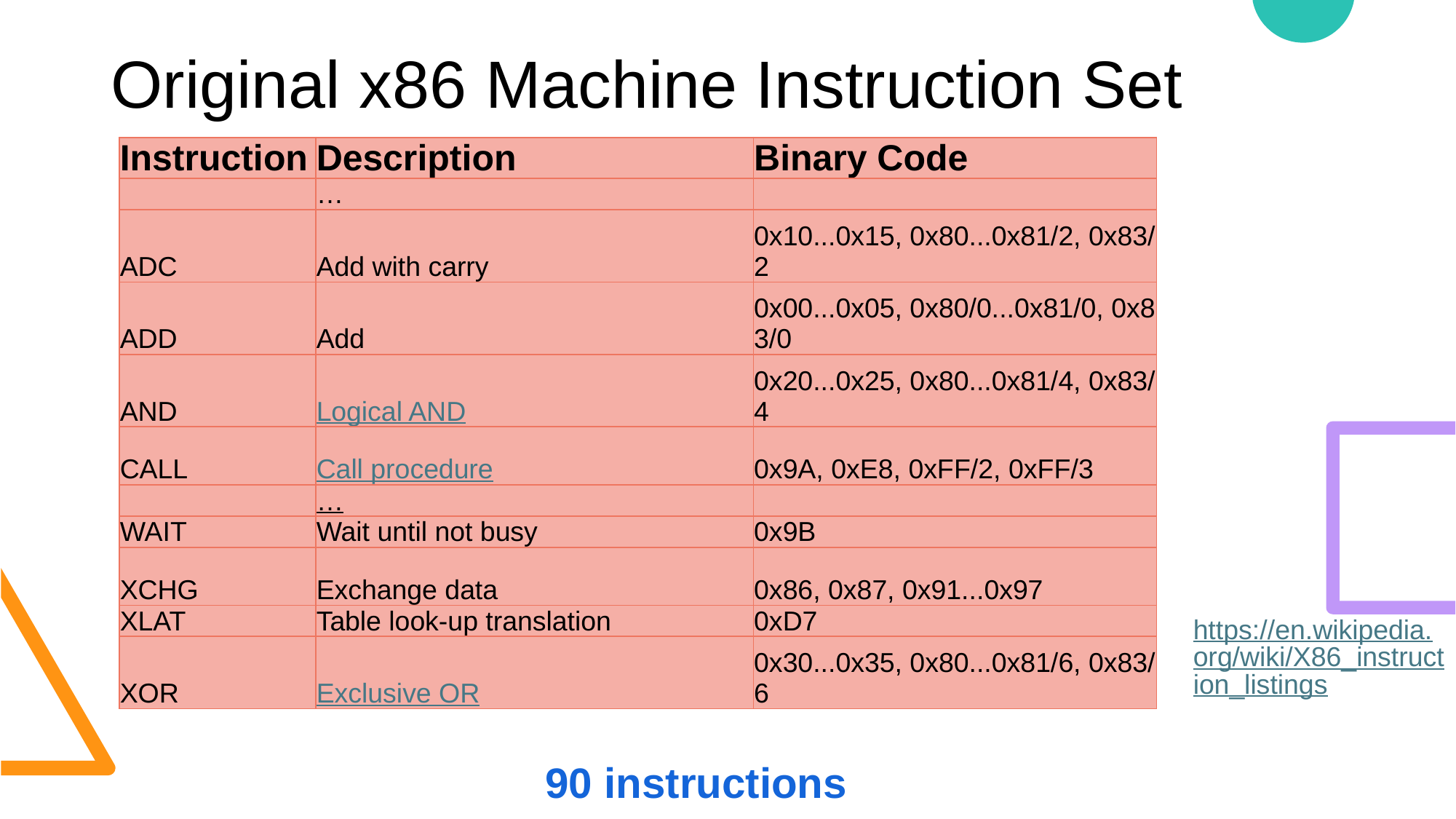

# Original x86 Machine Instruction Set
| Instruction | Description | Binary Code |
| --- | --- | --- |
|  | … |  |
| ADC | Add with carry | 0x10...0x15, 0x80...0x81/2, 0x83/2 |
| ADD | Add | 0x00...0x05, 0x80/0...0x81/0, 0x83/0 |
| AND | Logical AND | 0x20...0x25, 0x80...0x81/4, 0x83/4 |
| CALL | Call procedure | 0x9A, 0xE8, 0xFF/2, 0xFF/3 |
|  | … |  |
| WAIT | Wait until not busy | 0x9B |
| XCHG | Exchange data | 0x86, 0x87, 0x91...0x97 |
| XLAT | Table look-up translation | 0xD7 |
| XOR | Exclusive OR | 0x30...0x35, 0x80...0x81/6, 0x83/6 |
https://en.wikipedia.org/wiki/X86_instruction_listings

90 instructions